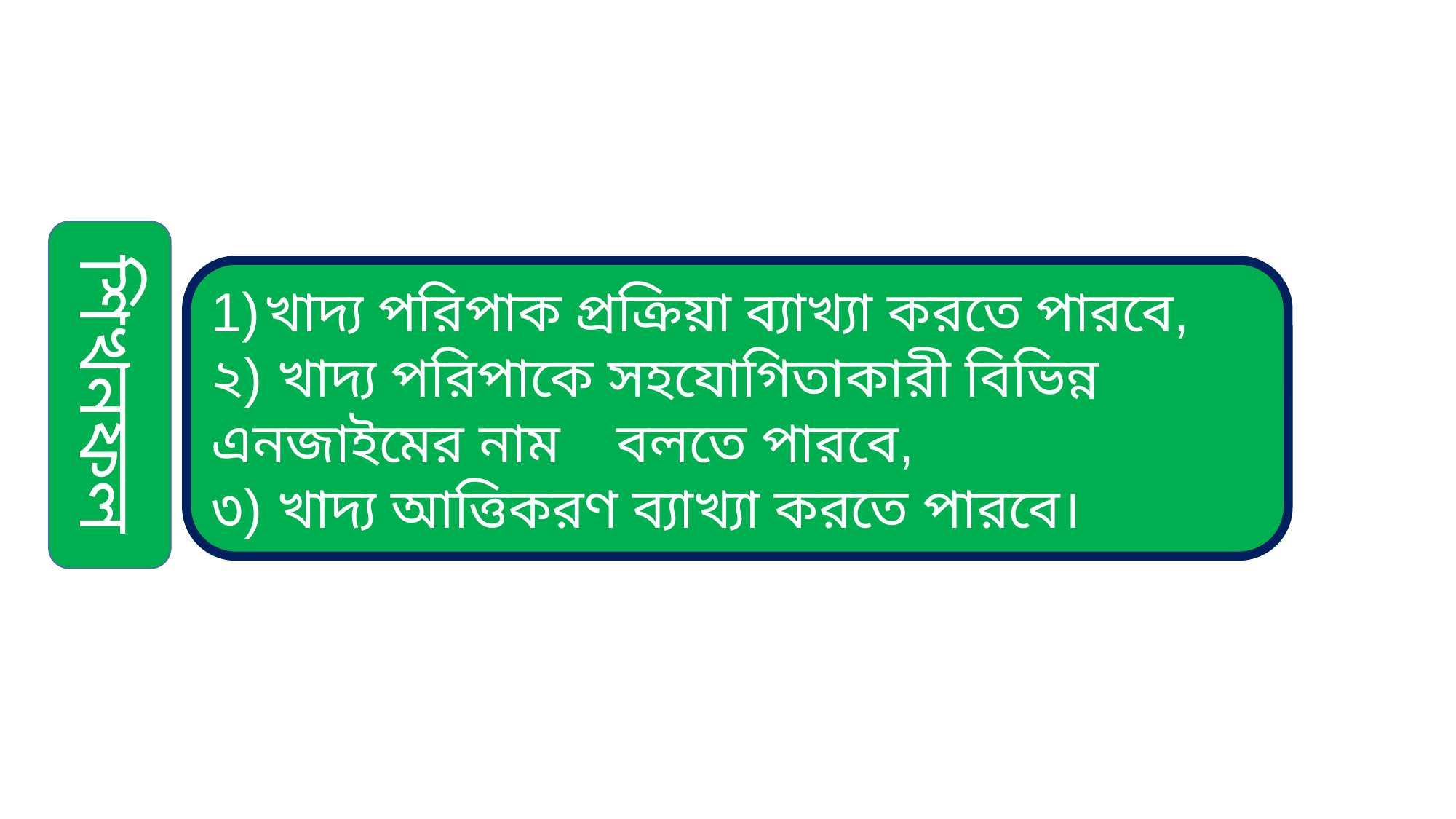

খাদ্য পরিপাক প্রক্রিয়া ব্যাখ্যা করতে পারবে,
২) খাদ্য পরিপাকে সহযোগিতাকারী বিভিন্ন এনজাইমের নাম    বলতে পারবে,
৩) খাদ্য আত্তিকরণ ব্যাখ্যা করতে পারবে।
শিখনফল